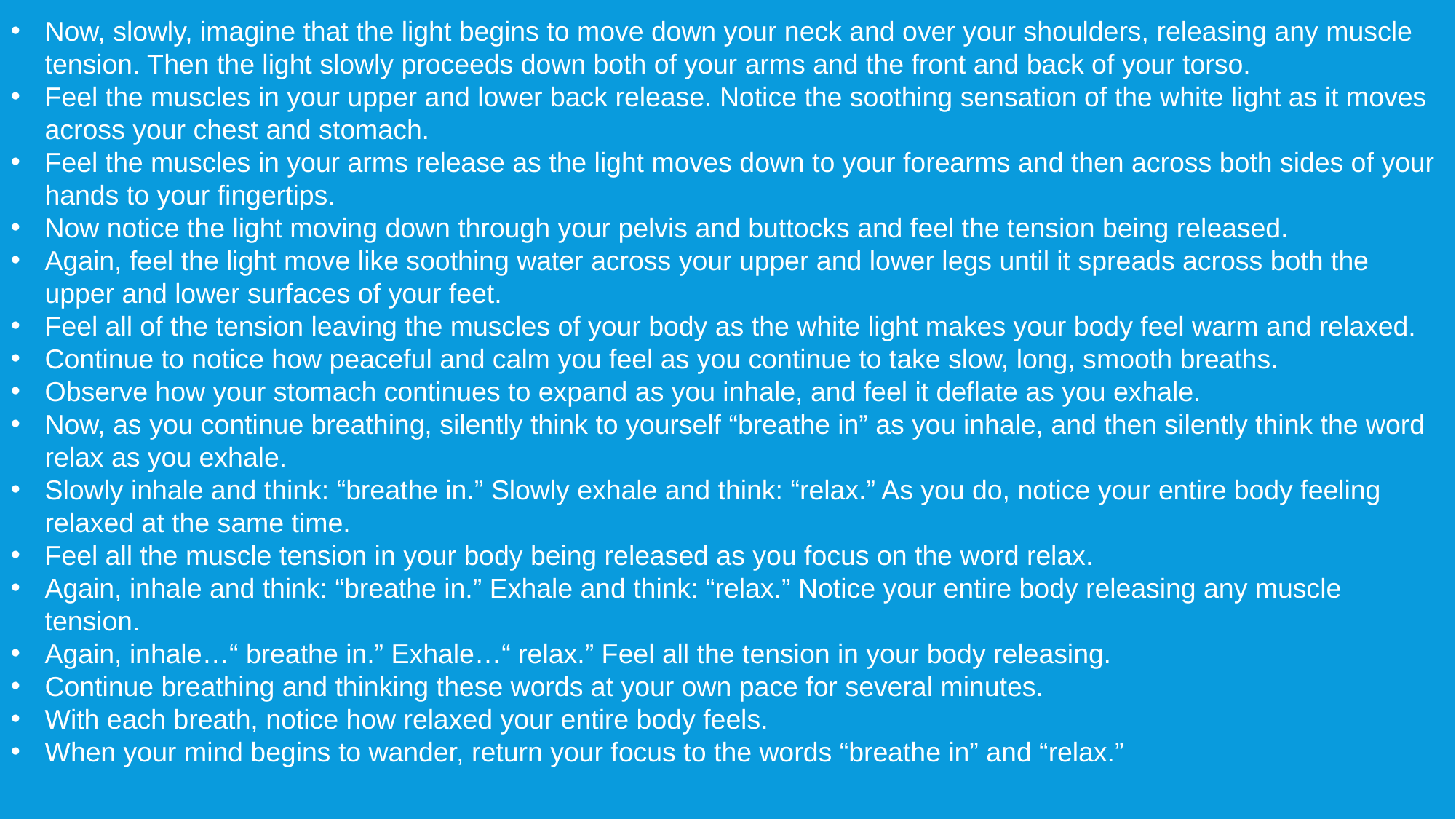

Now, slowly, imagine that the light begins to move down your neck and over your shoulders, releasing any muscle tension. Then the light slowly proceeds down both of your arms and the front and back of your torso.
Feel the muscles in your upper and lower back release. Notice the soothing sensation of the white light as it moves across your chest and stomach.
Feel the muscles in your arms release as the light moves down to your forearms and then across both sides of your hands to your fingertips.
Now notice the light moving down through your pelvis and buttocks and feel the tension being released.
Again, feel the light move like soothing water across your upper and lower legs until it spreads across both the upper and lower surfaces of your feet.
Feel all of the tension leaving the muscles of your body as the white light makes your body feel warm and relaxed.
Continue to notice how peaceful and calm you feel as you continue to take slow, long, smooth breaths.
Observe how your stomach continues to expand as you inhale, and feel it deflate as you exhale.
Now, as you continue breathing, silently think to yourself “breathe in” as you inhale, and then silently think the word relax as you exhale.
Slowly inhale and think: “breathe in.” Slowly exhale and think: “relax.” As you do, notice your entire body feeling relaxed at the same time.
Feel all the muscle tension in your body being released as you focus on the word relax.
Again, inhale and think: “breathe in.” Exhale and think: “relax.” Notice your entire body releasing any muscle tension.
Again, inhale…“ breathe in.” Exhale…“ relax.” Feel all the tension in your body releasing.
Continue breathing and thinking these words at your own pace for several minutes.
With each breath, notice how relaxed your entire body feels.
When your mind begins to wander, return your focus to the words “breathe in” and “relax.”